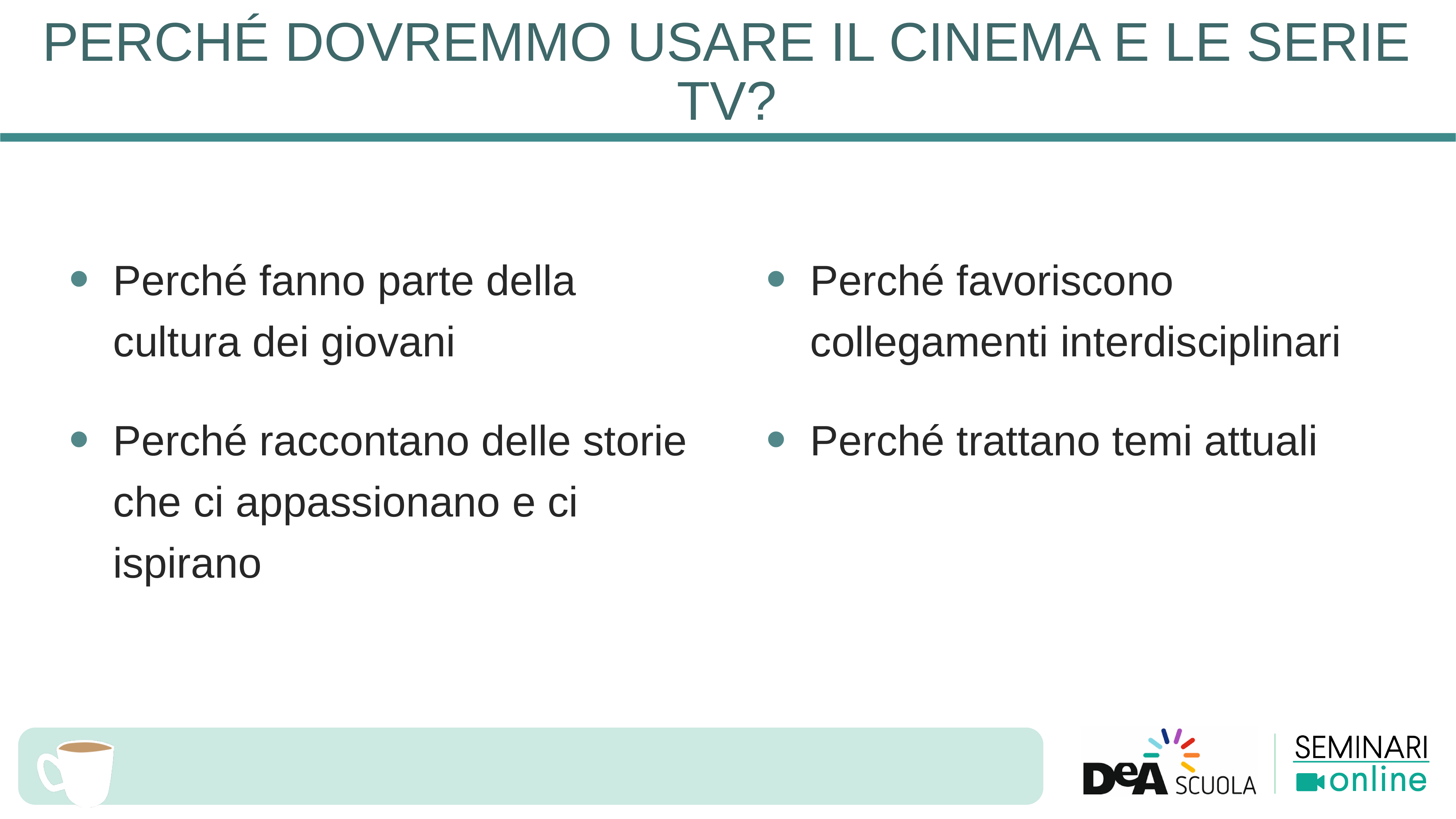

PERCHé DOVREMMO USARE IL CINEMA E LE SERIE TV?
Perché fanno parte della cultura dei giovani
Perché raccontano delle storie che ci appassionano e ci ispirano
Perché favoriscono collegamenti interdisciplinari
Perché trattano temi attuali